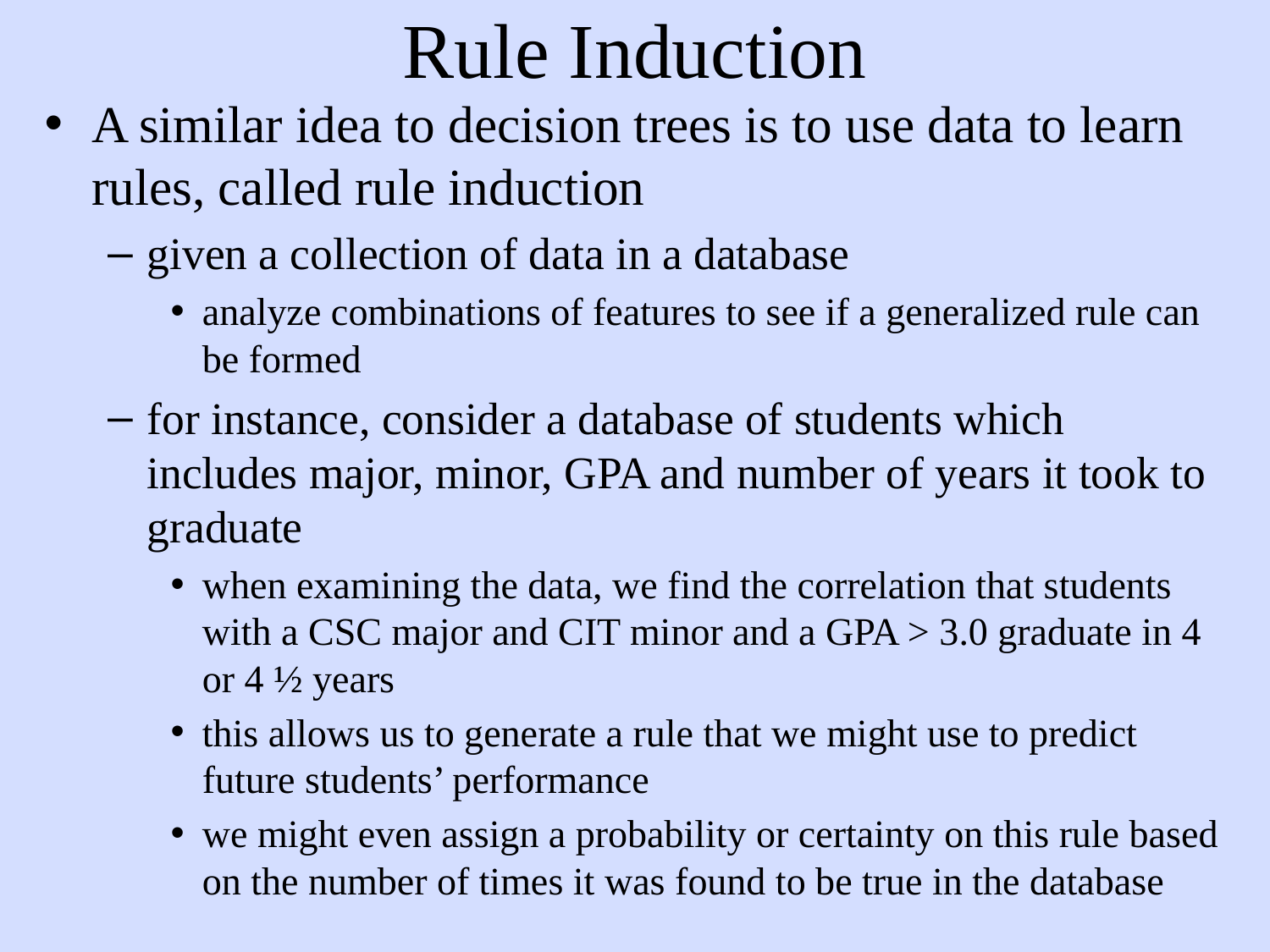

# Rule Induction
A similar idea to decision trees is to use data to learn rules, called rule induction
given a collection of data in a database
analyze combinations of features to see if a generalized rule can be formed
for instance, consider a database of students which includes major, minor, GPA and number of years it took to graduate
when examining the data, we find the correlation that students with a CSC major and CIT minor and a GPA > 3.0 graduate in 4 or 4 ½ years
this allows us to generate a rule that we might use to predict future students’ performance
we might even assign a probability or certainty on this rule based on the number of times it was found to be true in the database